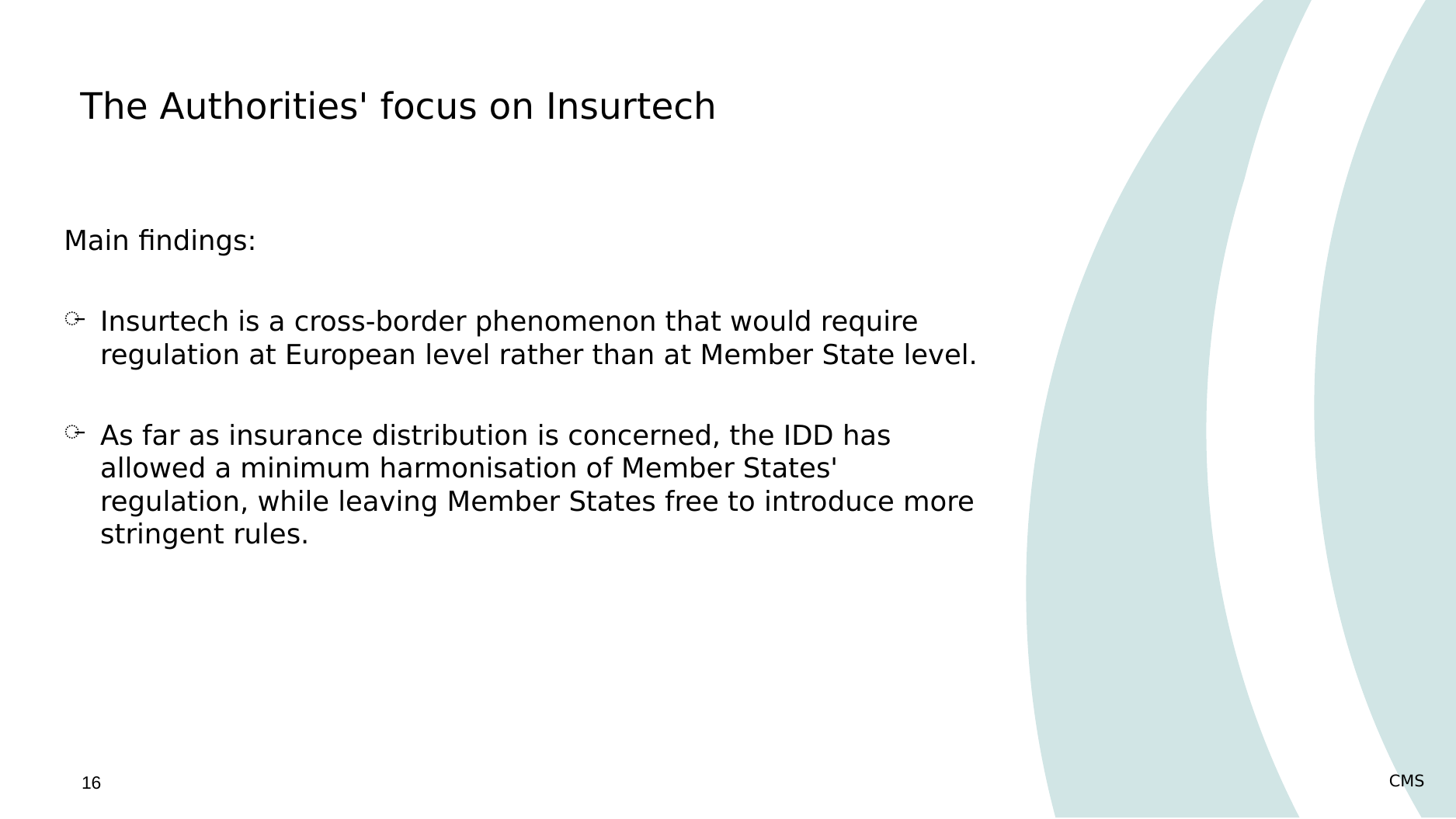

The Authorities' focus on Insurtech

Main findings:

Insurtech is a cross-border phenomenon that would require regulation at European level rather than at Member State level.

As far as insurance distribution is concerned, the IDD has allowed a minimum harmonisation of Member States' regulation, while leaving Member States free to introduce more stringent rules.

CMS
16